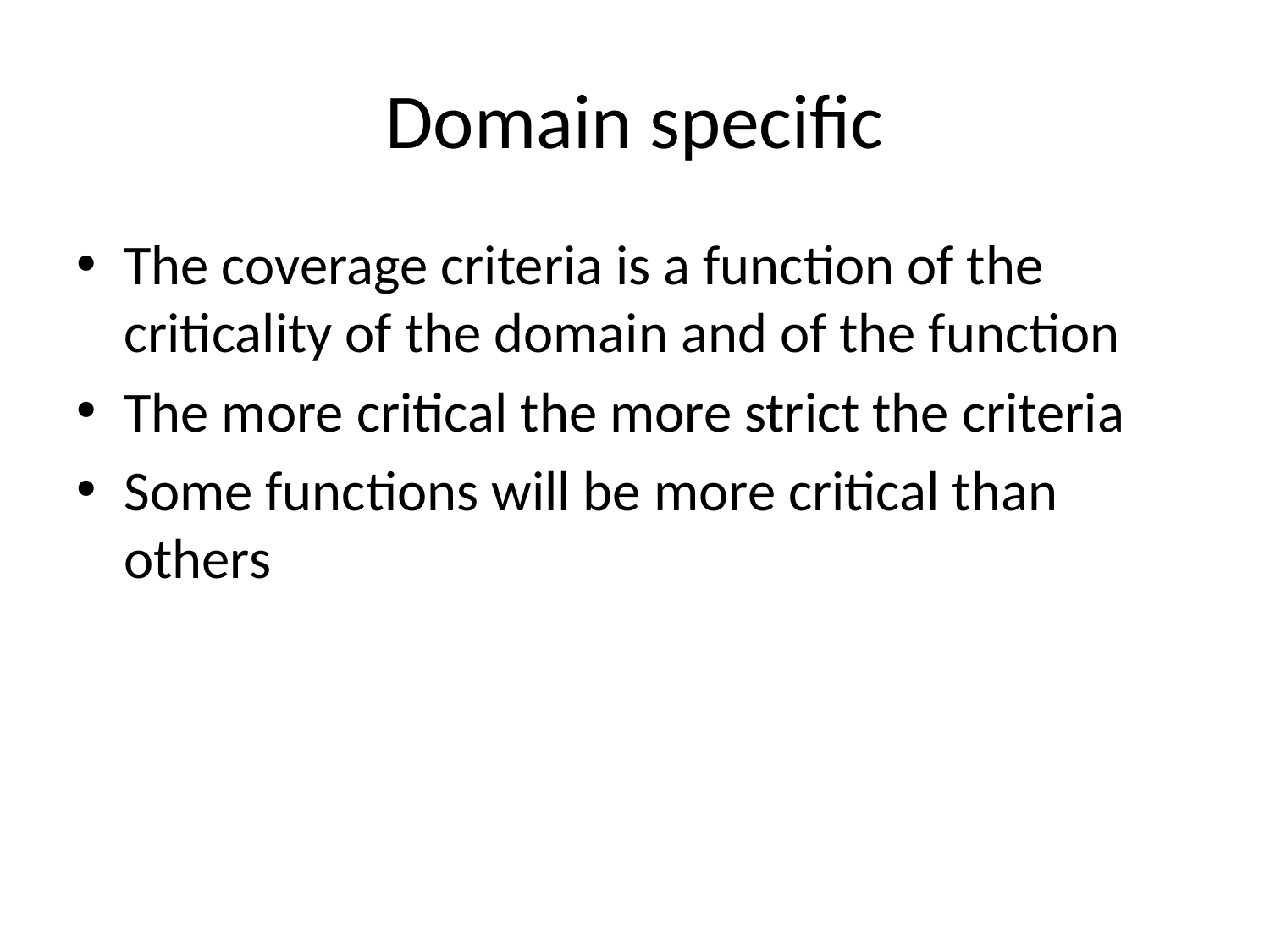

# Domain specific
The coverage criteria is a function of the criticality of the domain and of the function
The more critical the more strict the criteria
Some functions will be more critical than others